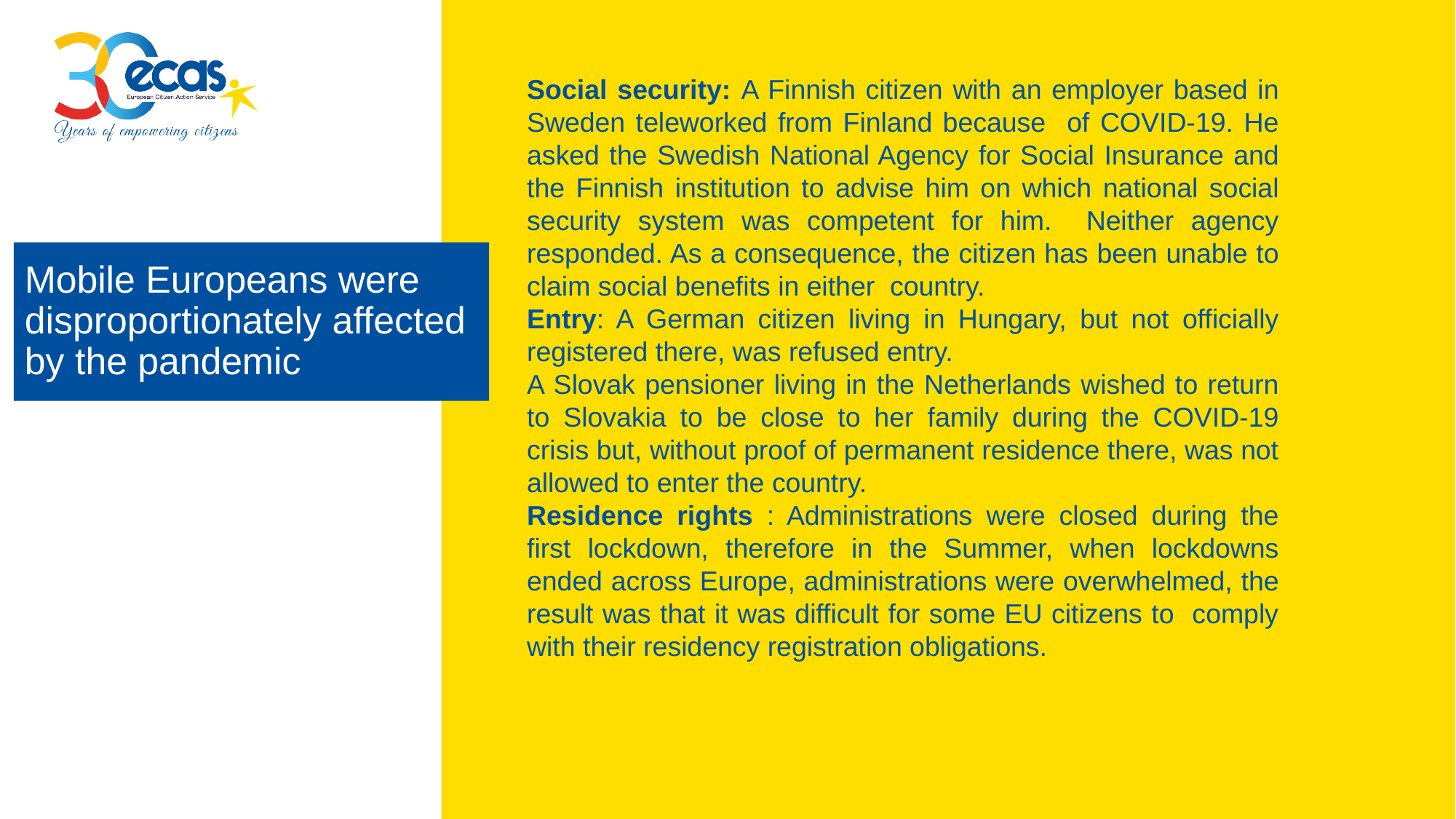

Social security: A Finnish citizen with an employer based in Sweden teleworked from Finland because  of COVID-19. He asked the Swedish National Agency for Social Insurance and the Finnish institution to advise him on which national social security system was competent for him.  Neither agency responded. As a consequence, the citizen has been unable to claim social benefits in either  country.
Entry: A German citizen living in Hungary, but not officially registered there, was refused entry.
A Slovak pensioner living in the Netherlands wished to return to Slovakia to be close to her family during the COVID-19 crisis but, without proof of permanent residence there, was not allowed to enter the country.
Residence rights : Administrations were closed during the first lockdown, therefore in the Summer, when lockdowns ended across Europe, administrations were overwhelmed, the result was that it was difficult for some EU citizens to  comply with their residency registration obligations.
# Mobile Europeans were disproportionately affected by the pandemic